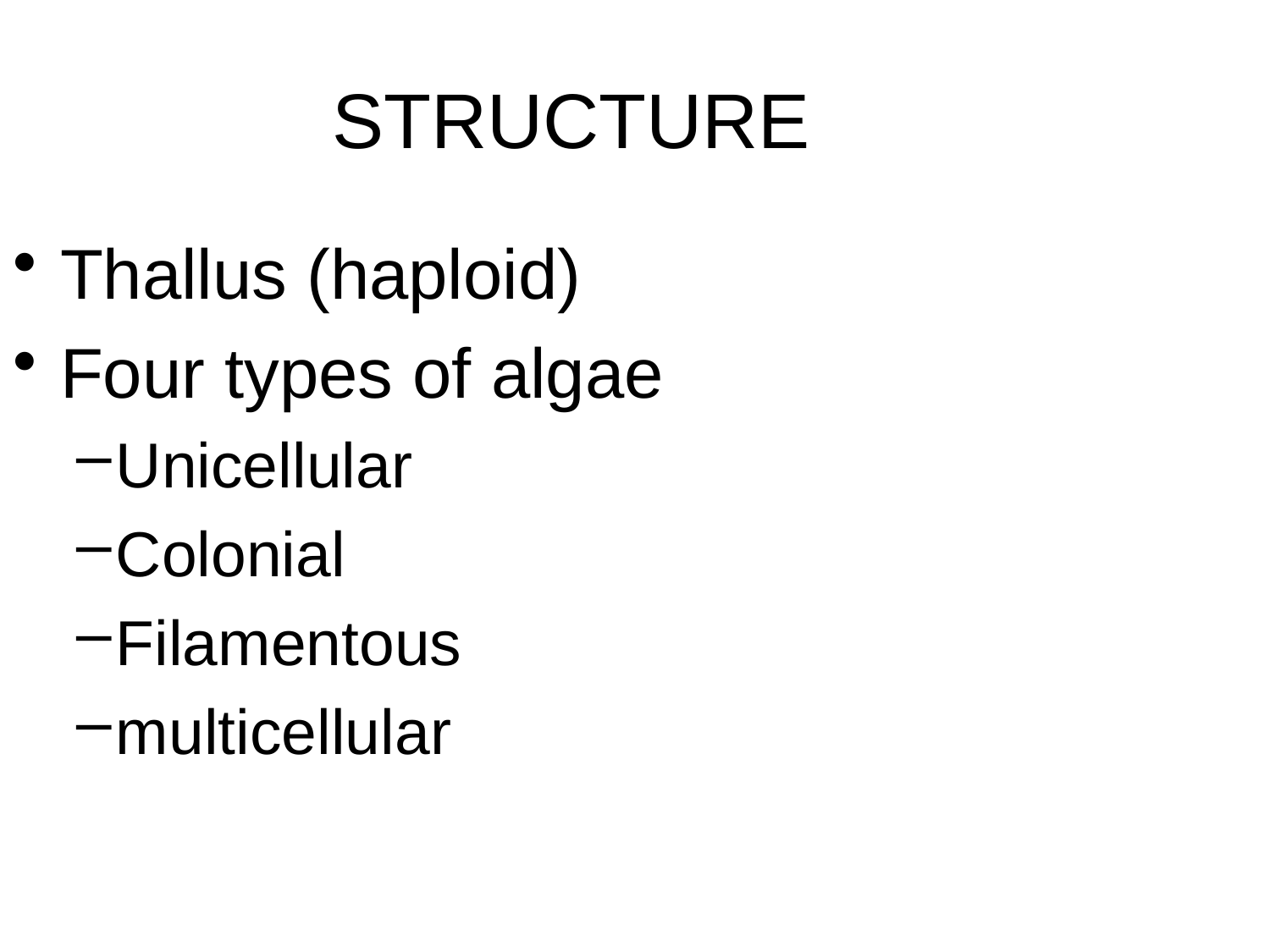

STRUCTURE
Thallus (haploid)
Four types of algae
Unicellular
Colonial
Filamentous
multicellular